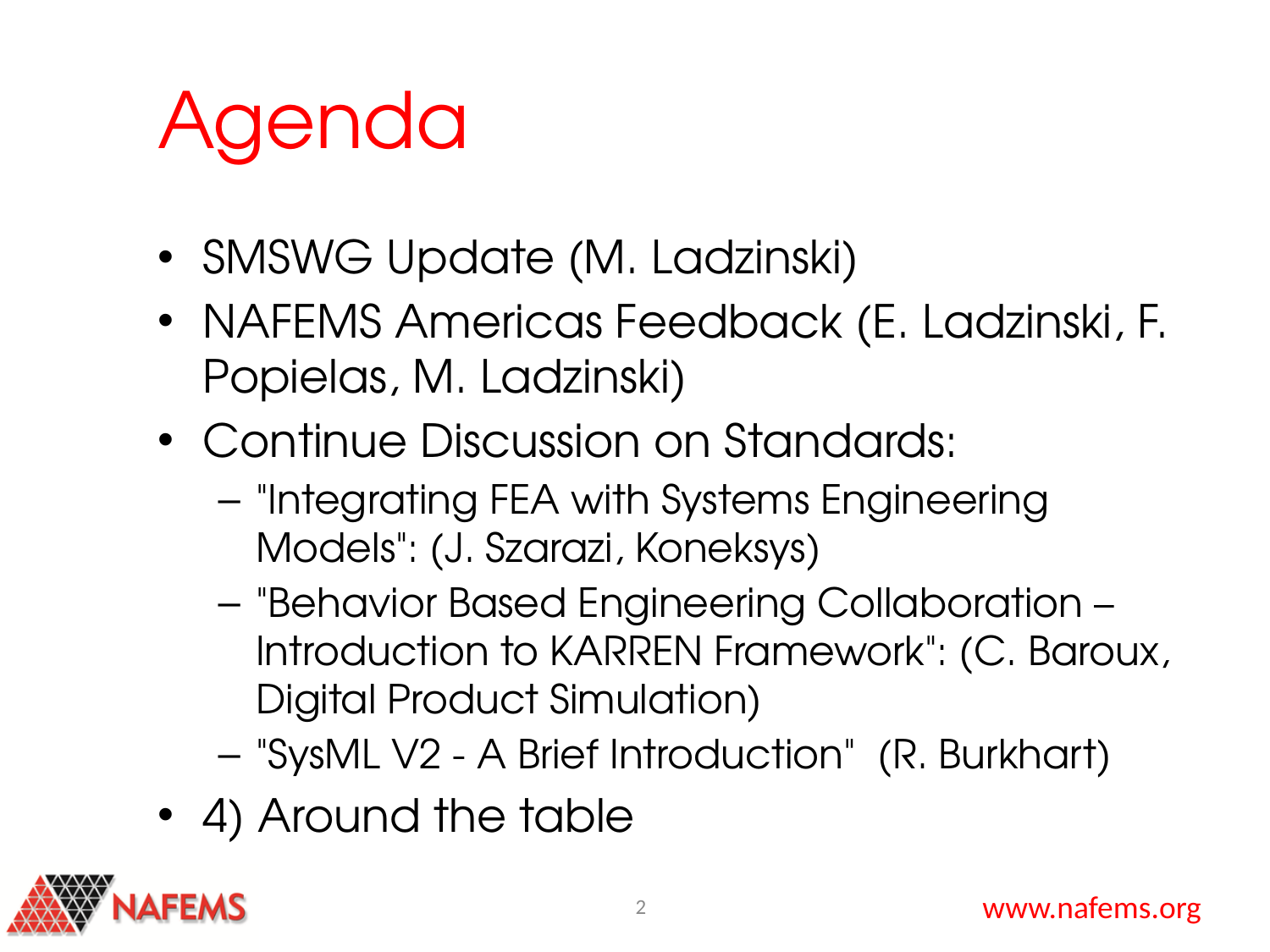

# Agenda
SMSWG Update (M. Ladzinski)
NAFEMS Americas Feedback (E. Ladzinski, F. Popielas, M. Ladzinski)
Continue Discussion on Standards:
"Integrating FEA with Systems Engineering Models": (J. Szarazi, Koneksys)
"Behavior Based Engineering Collaboration – Introduction to KARREN Framework": (C. Baroux, Digital Product Simulation)
"SysML V2 - A Brief Introduction"  (R. Burkhart)
4) Around the table
2